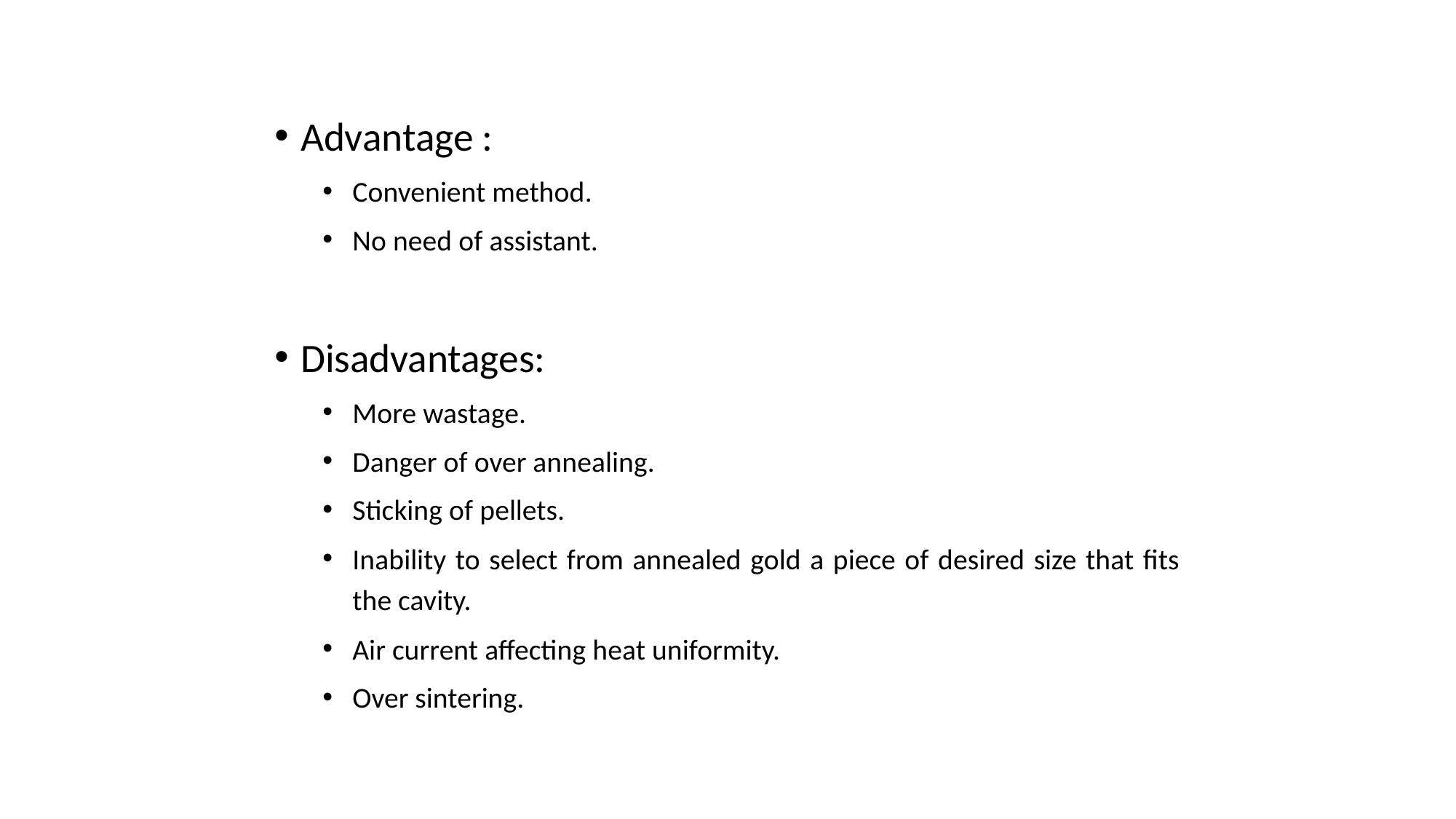

Advantage :
Convenient method.
No need of assistant.

Disadvantages:
More wastage.
Danger of over annealing.
Sticking of pellets.
Inability to select from annealed gold a piece of desired size that fits the cavity.
Air current affecting heat uniformity.
Over sintering.